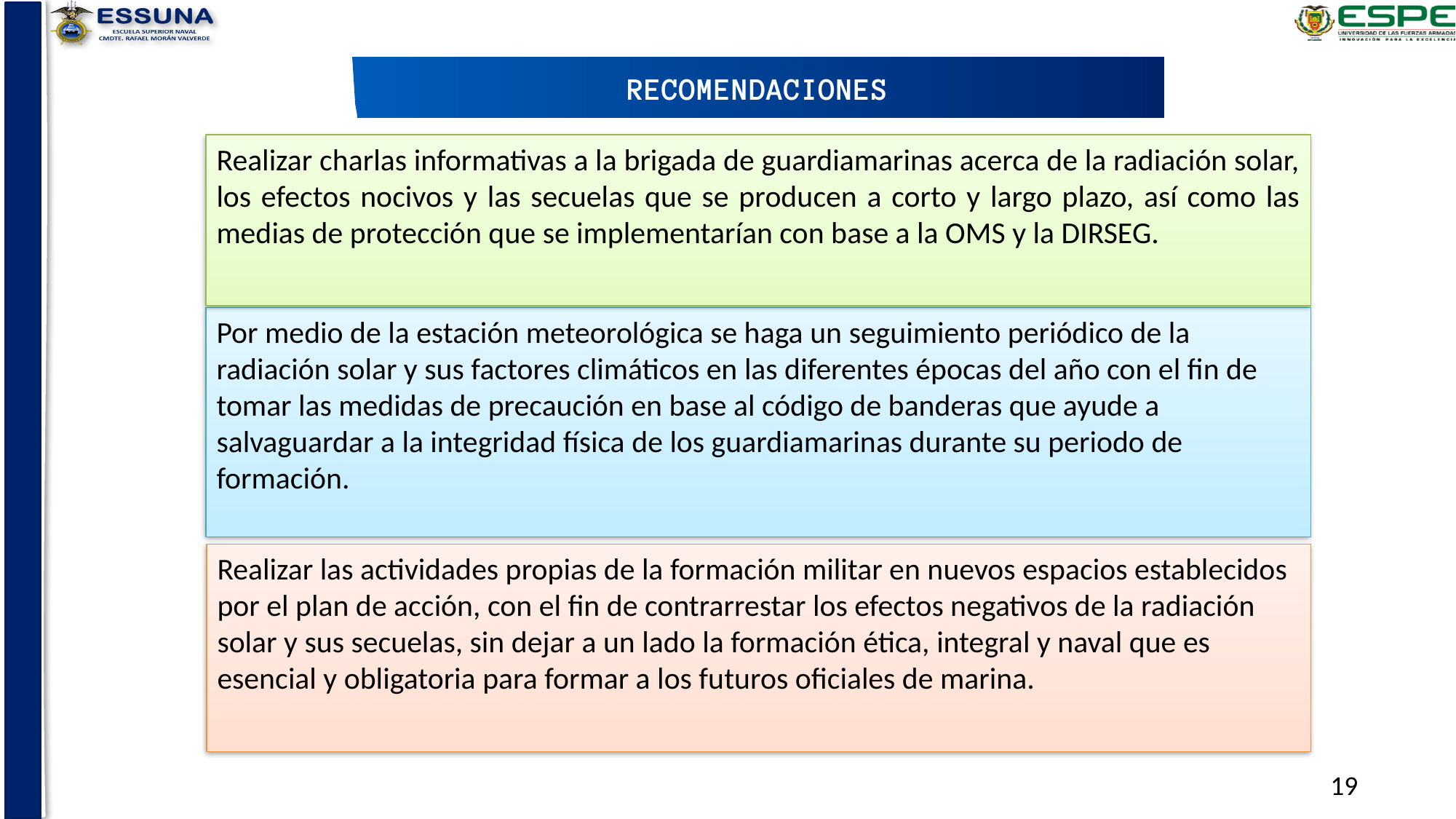

RECOMENDACIONES
Realizar charlas informativas a la brigada de guardiamarinas acerca de la radiación solar, los efectos nocivos y las secuelas que se producen a corto y largo plazo, así como las medias de protección que se implementarían con base a la OMS y la DIRSEG.

Por medio de la estación meteorológica se haga un seguimiento periódico de la radiación solar y sus factores climáticos en las diferentes épocas del año con el fin de tomar las medidas de precaución en base al código de banderas que ayude a salvaguardar a la integridad física de los guardiamarinas durante su periodo de formación.

Realizar las actividades propias de la formación militar en nuevos espacios establecidos por el plan de acción, con el fin de contrarrestar los efectos negativos de la radiación solar y sus secuelas, sin dejar a un lado la formación ética, integral y naval que es esencial y obligatoria para formar a los futuros oficiales de marina.

19